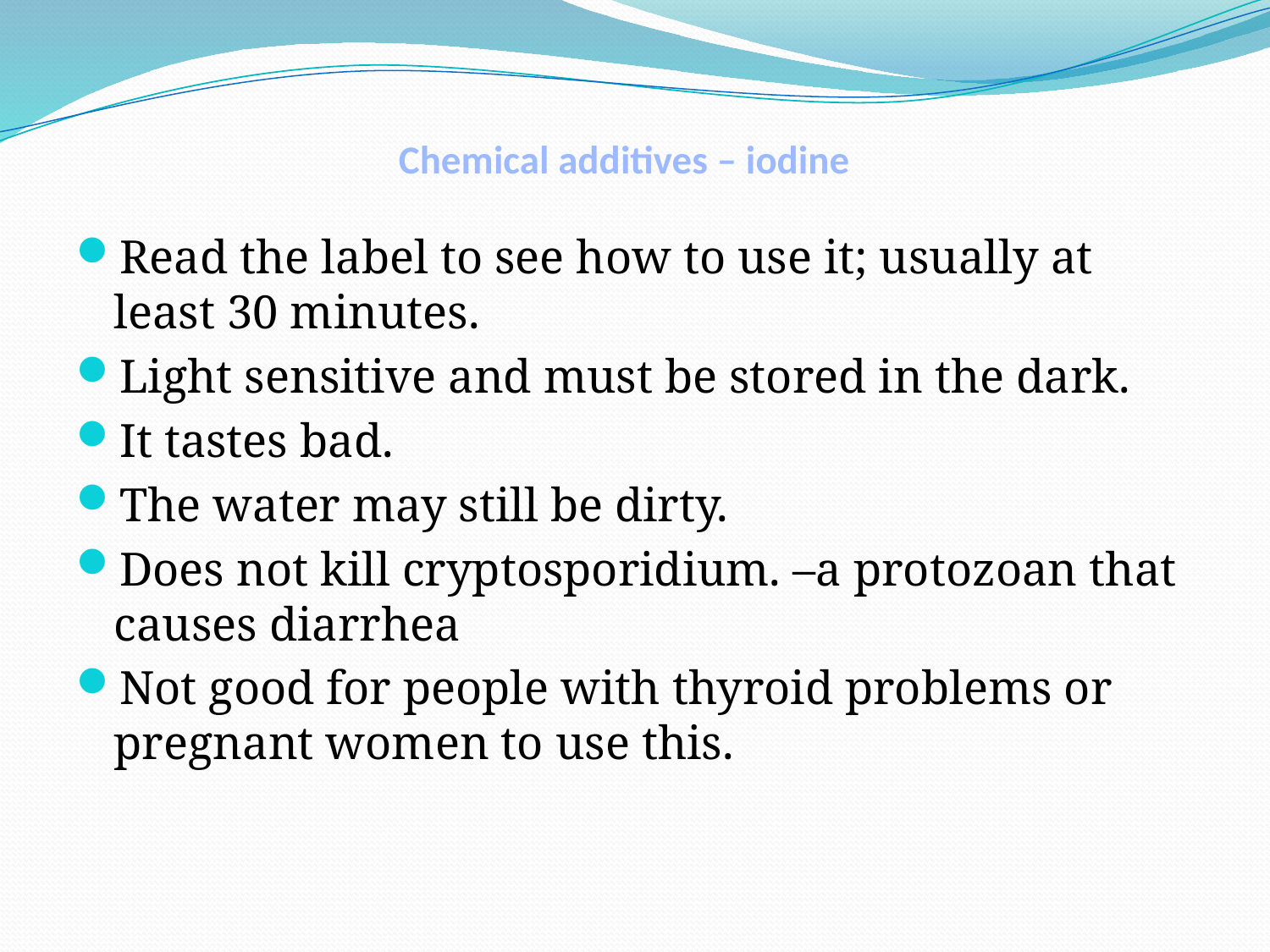

# Chemical additives – iodine
Read the label to see how to use it; usually at least 30 minutes.
Light sensitive and must be stored in the dark.
It tastes bad.
The water may still be dirty.
Does not kill cryptosporidium. –a protozoan that causes diarrhea
Not good for people with thyroid problems or pregnant women to use this.